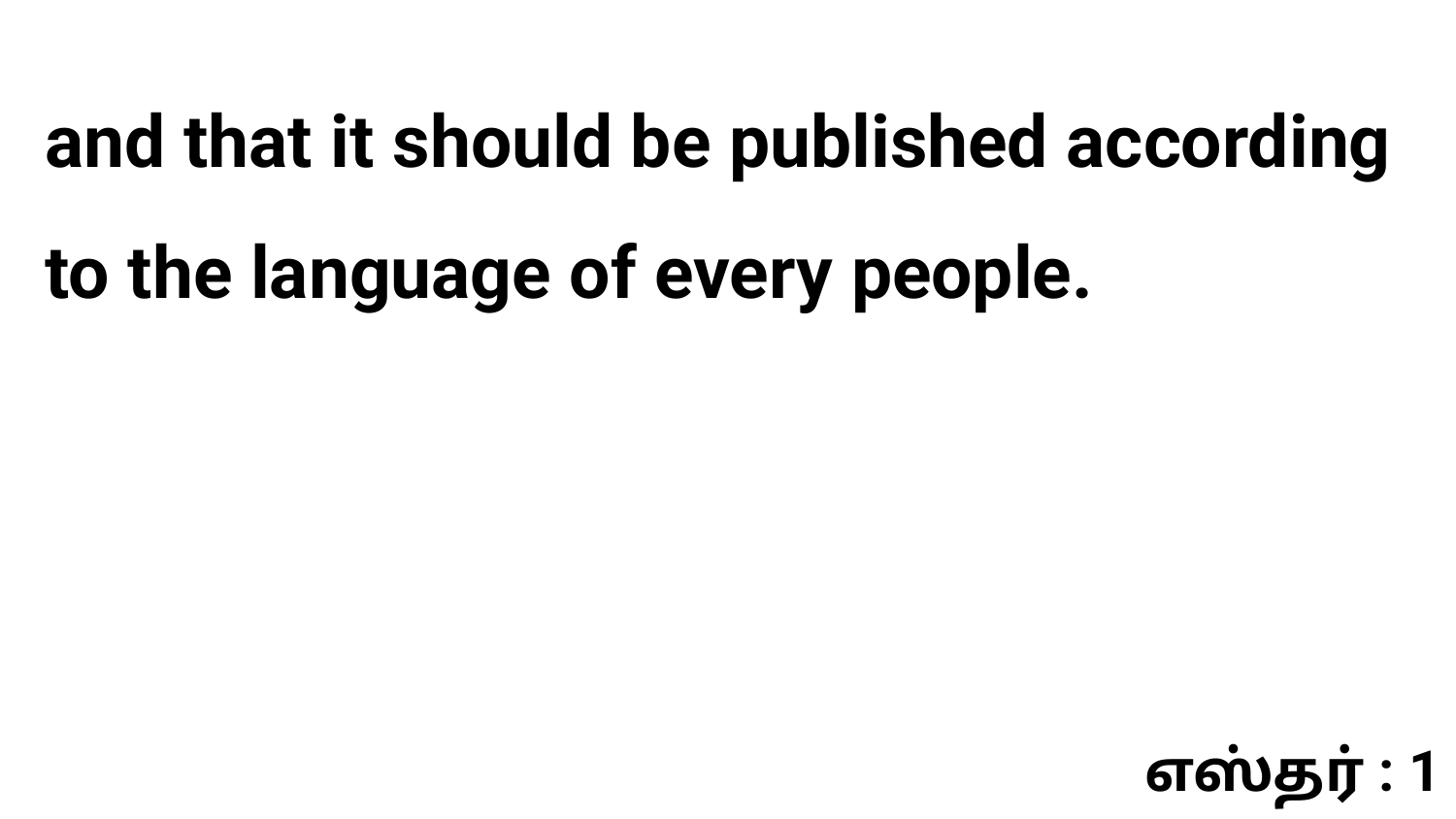

and that it should be published according to the language of every people.
எஸ்தர் : 1